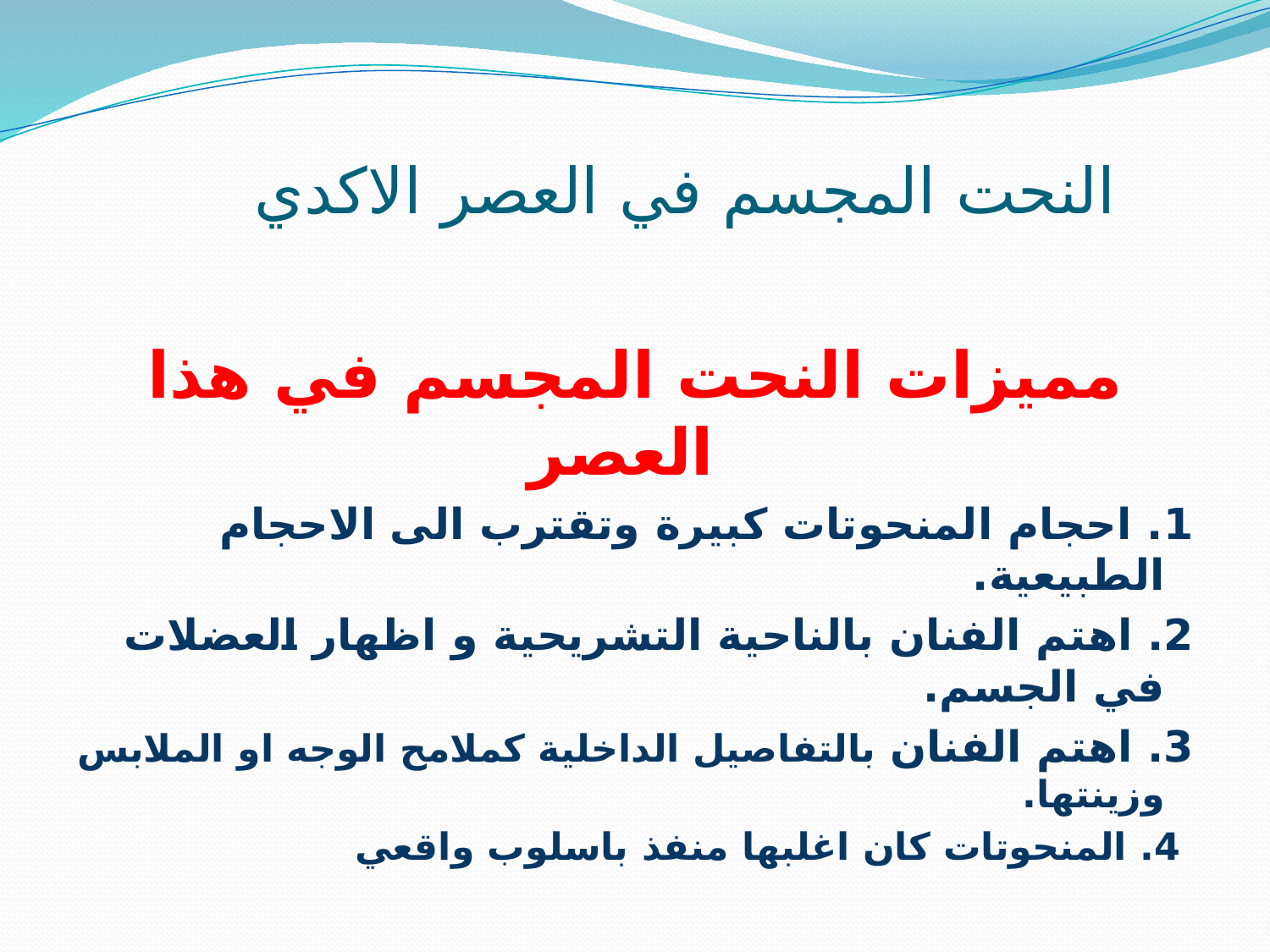

# النحت المجسم في العصر الاكدي
مميزات النحت المجسم في هذا العصر
1. احجام المنحوتات كبيرة وتقترب الى الاحجام الطبيعية.
2. اهتم الفنان بالناحية التشريحية و اظهار العضلات في الجسم.
3. اهتم الفنان بالتفاصيل الداخلية كملامح الوجه او الملابس وزينتها.
 4. المنحوتات كان اغلبها منفذ باسلوب واقعي